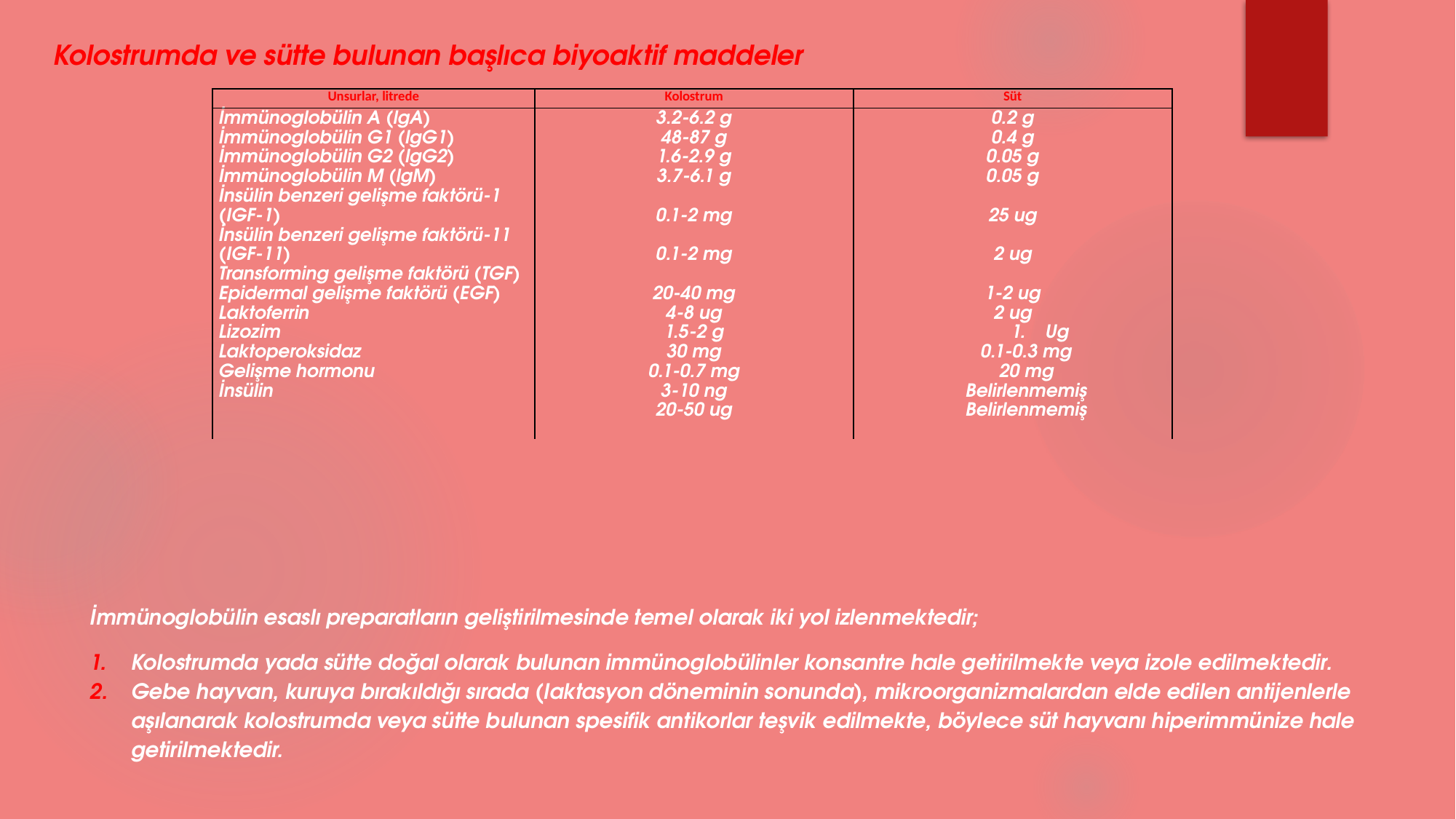

Kolostrumda ve sütte bulunan başlıca biyoaktif maddeler
| Unsurlar, litrede | Kolostrum | Süt |
| --- | --- | --- |
| İmmünoglobülin A (lgA) İmmünoglobülin G1 (lgG1) İmmünoglobülin G2 (lgG2) İmmünoglobülin M (lgM) İnsülin benzeri gelişme faktörü-1 (IGF-1) İnsülin benzeri gelişme faktörü-11 (IGF-11) Transforming gelişme faktörü (TGF) Epidermal gelişme faktörü (EGF) Laktoferrin Lizozim Laktoperoksidaz Gelişme hormonu İnsülin | 3.2-6.2 g 48-87 g 1.6-2.9 g 3.7-6.1 g   0.1-2 mg   0.1-2 mg   20-40 mg 4-8 ug 1.5-2 g 30 mg 0.1-0.7 mg 3-10 ng 20-50 ug | 0.2 g 0.4 g 0.05 g 0.05 g   25 ug   2 ug   1-2 ug 2 ug Ug 0.1-0.3 mg 20 mg Belirlenmemiş Belirlenmemiş |

İmmünoglobülin esaslı preparatların geliştirilmesinde temel olarak iki yol izlenmektedir;
Kolostrumda yada sütte doğal olarak bulunan immünoglobülinler konsantre hale getirilmekte veya izole edilmektedir.
Gebe hayvan, kuruya bırakıldığı sırada (laktasyon döneminin sonunda), mikroorganizmalardan elde edilen antijenlerle aşılanarak kolostrumda veya sütte bulunan spesifik antikorlar teşvik edilmekte, böylece süt hayvanı hiperimmünize hale getirilmektedir.